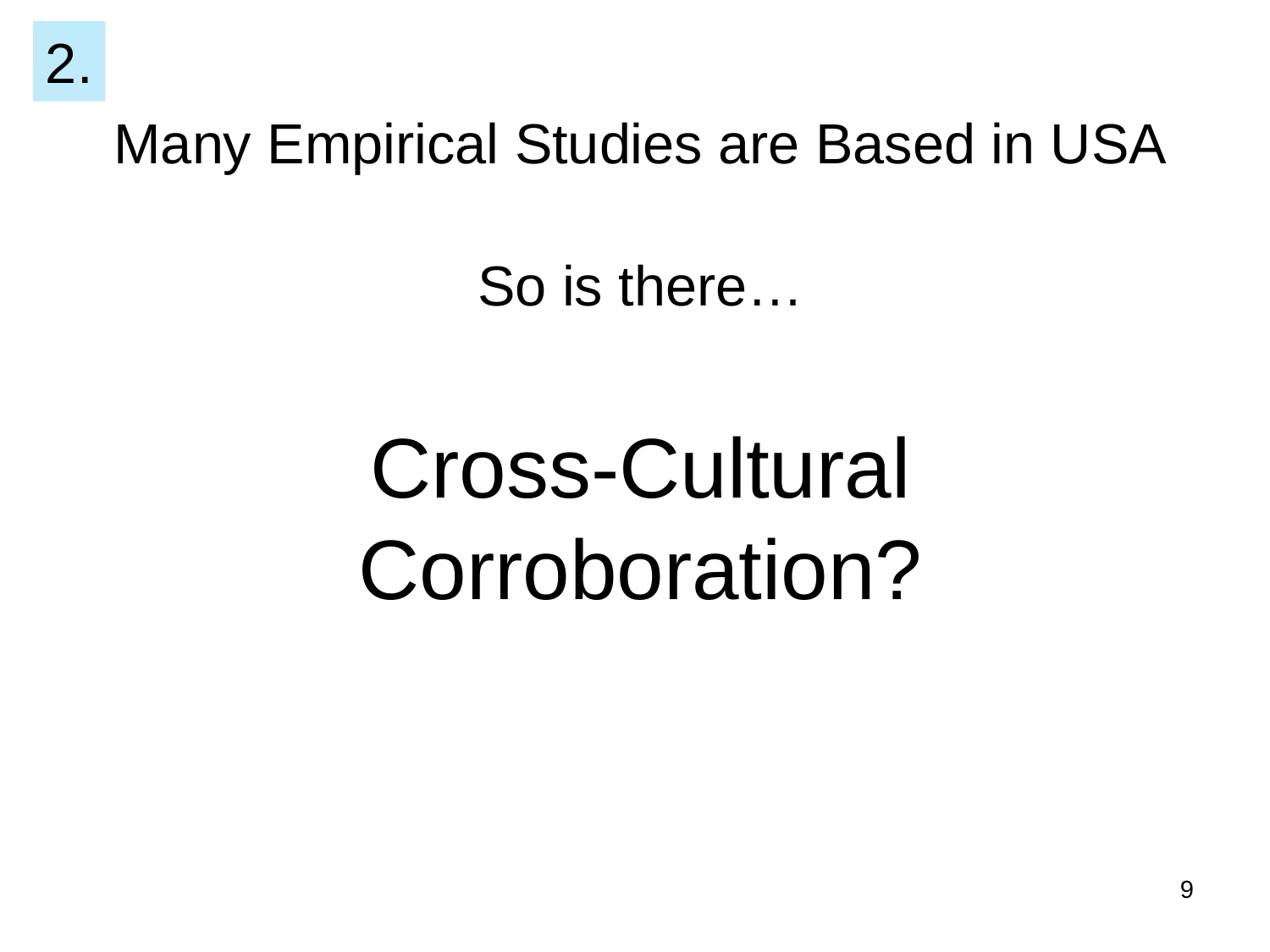

2.
# Many Empirical Studies are Based in USA
So is there…

Cross-Cultural Corroboration?
9